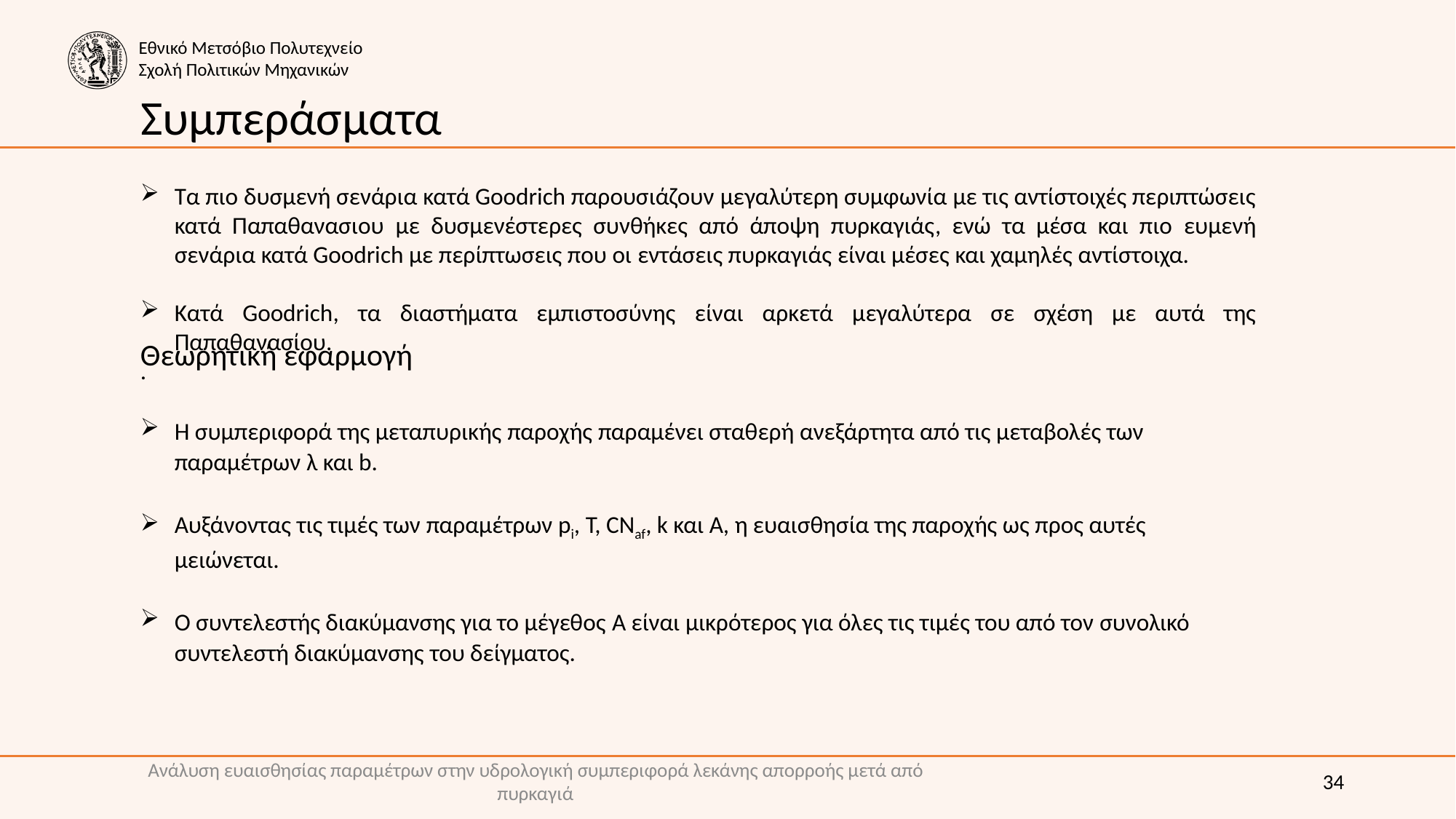

Συμπεράσματα

Τα πιο δυσμενή σενάρια κατά Goodrich παρουσιάζουν μεγαλύτερη συμφωνία με τις αντίστοιχές περιπτώσεις κατά Παπαθανασιου με δυσμενέστερες συνθήκες από άποψη πυρκαγιάς, ενώ τα μέσα και πιο ευμενή σενάρια κατά Goodrich με περίπτωσεις που οι εντάσεις πυρκαγιάς είναι μέσες και χαμηλές αντίστοιχα.

Κατά Goodrich, τα διαστήματα εμπιστοσύνης είναι αρκετά μεγαλύτερα σε σχέση με αυτά της Παπαθανασίου.
.

Η συμπεριφορά της μεταπυρικής παροχής παραμένει σταθερή ανεξάρτητα από τις μεταβολές των παραμέτρων λ και b.

Αυξάνοντας τις τιμές των παραμέτρων pi, T, CNaf, k και A, η ευαισθησία της παροχής ως προς αυτές μειώνεται.

Ο συντελεστής διακύμανσης για το μέγεθος Α είναι μικρότερος για όλες τις τιμές του από τον συνολικό συντελεστή διακύμανσης του δείγματος.

Θεωρητική εφαρμογή
Ανάλυση ευαισθησίας παραμέτρων στην υδρολογική συμπεριφορά λεκάνης απορροής μετά από πυρκαγιά
34